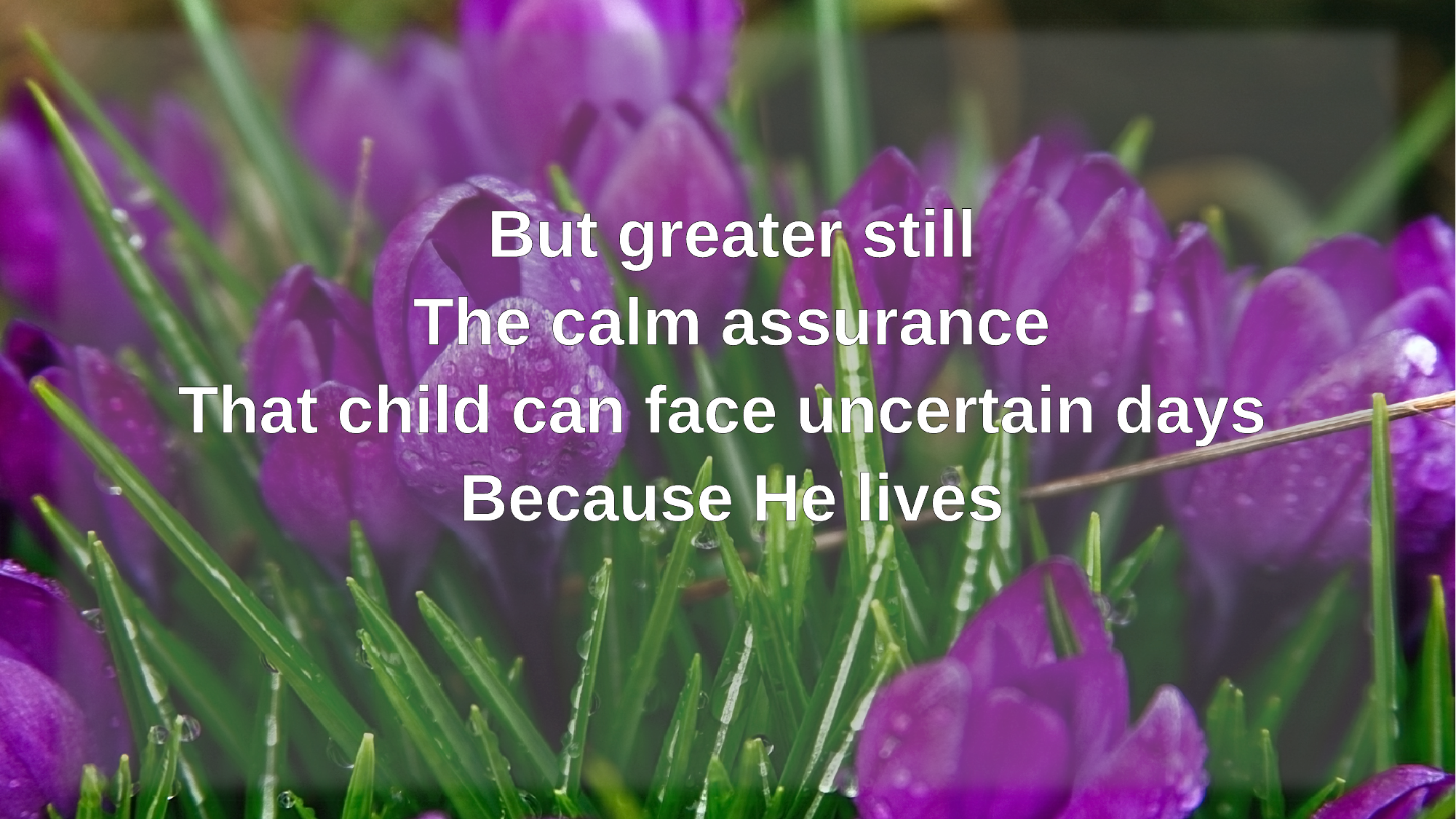

But greater still
The calm assurance
That child can face uncertain days
Because He lives